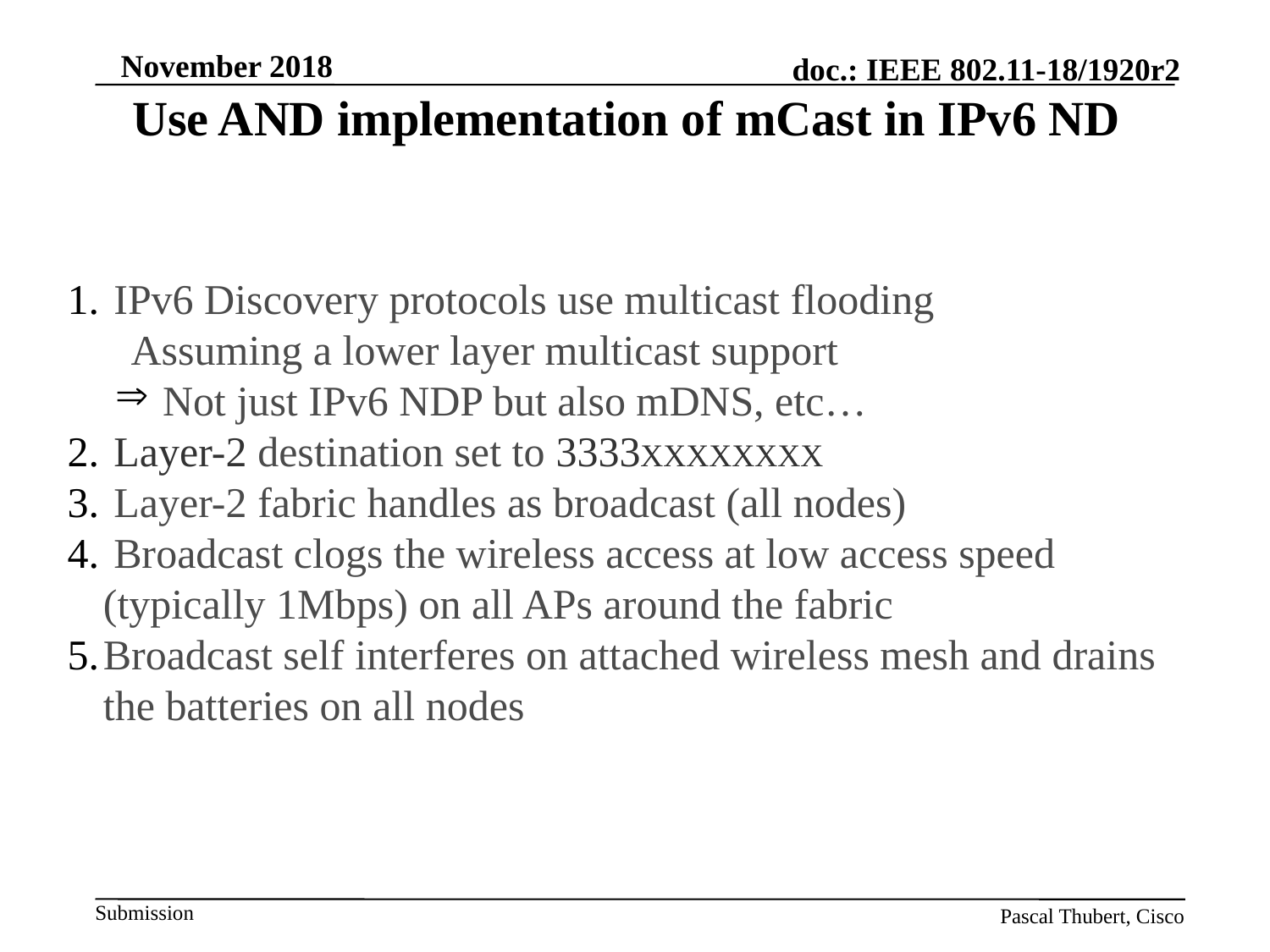

November 2018
# Use AND implementation of mCast in IPv6 ND
 IPv6 Discovery protocols use multicast flooding
Assuming a lower layer multicast support
Not just IPv6 NDP but also mDNS, etc…
 Layer-2 destination set to 3333XXXXXXXX
 Layer-2 fabric handles as broadcast (all nodes)
 Broadcast clogs the wireless access at low access speed (typically 1Mbps) on all APs around the fabric
Broadcast self interferes on attached wireless mesh and drains the batteries on all nodes